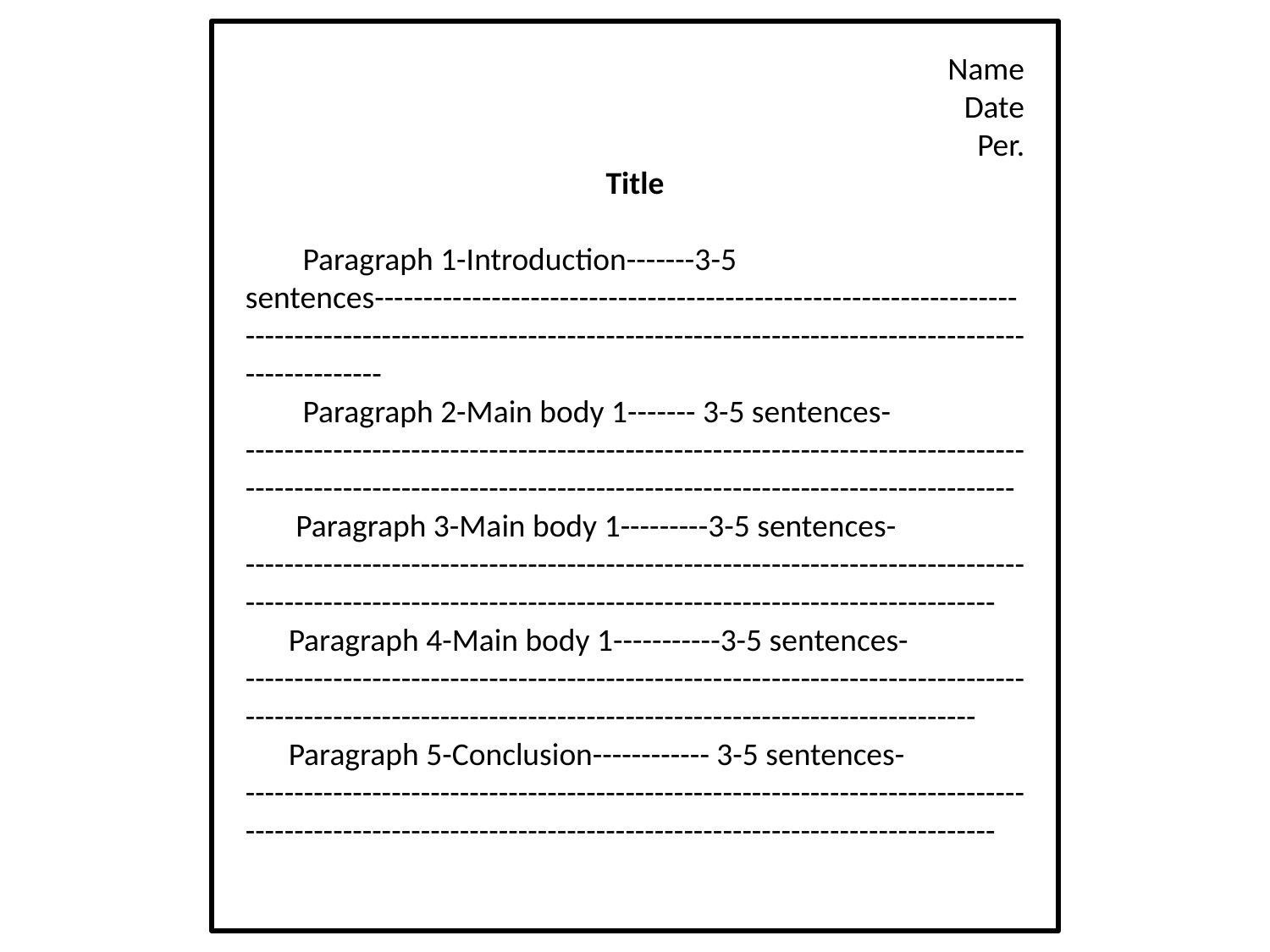

Name
Date
Per.
Title

        Paragraph 1-Introduction-------3-5 sentences----------------------------------------------------------------------------------------------------------------------------------------------------------------
        Paragraph 2-Main body 1------- 3-5 sentences- ---------------------------------------------------------------------------------------------------------------------------------------------------------------
       Paragraph 3-Main body 1---------3-5 sentences- -------------------------------------------------------------------------------------------------------------------------------------------------------------
      Paragraph 4-Main body 1-----------3-5 sentences- -----------------------------------------------------------------------------------------------------------------------------------------------------------
      Paragraph 5-Conclusion------------ 3-5 sentences- -------------------------------------------------------------------------------------------------------------------------------------------------------------